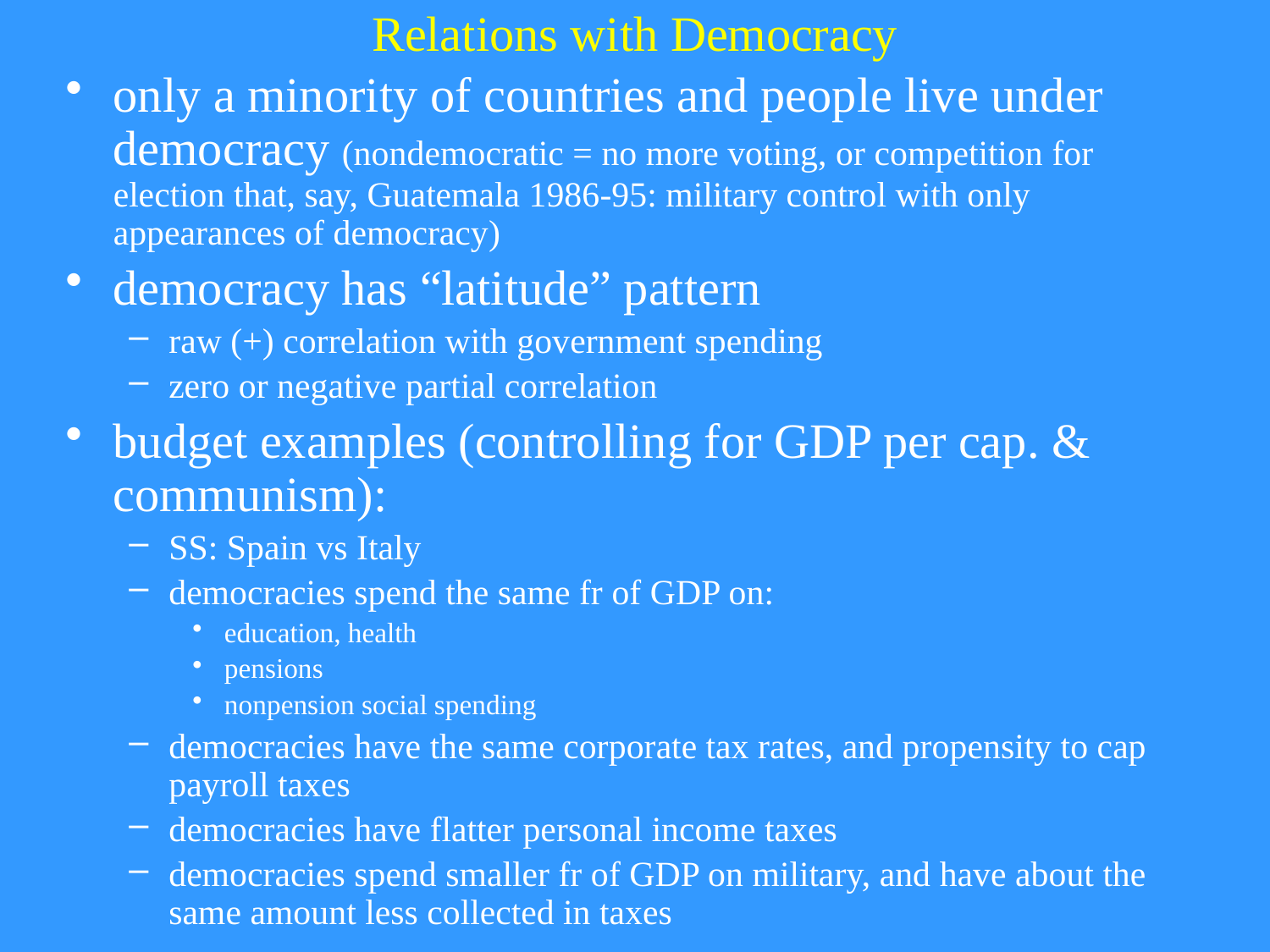

# Relations with Democracy
only a minority of countries and people live under democracy (nondemocratic = no more voting, or competition for election that, say, Guatemala 1986-95: military control with only appearances of democracy)
democracy has “latitude” pattern
raw (+) correlation with government spending
zero or negative partial correlation
budget examples (controlling for GDP per cap. & communism):
SS: Spain vs Italy
democracies spend the same fr of GDP on:
education, health
pensions
nonpension social spending
democracies have the same corporate tax rates, and propensity to cap payroll taxes
democracies have flatter personal income taxes
democracies spend smaller fr of GDP on military, and have about the same amount less collected in taxes